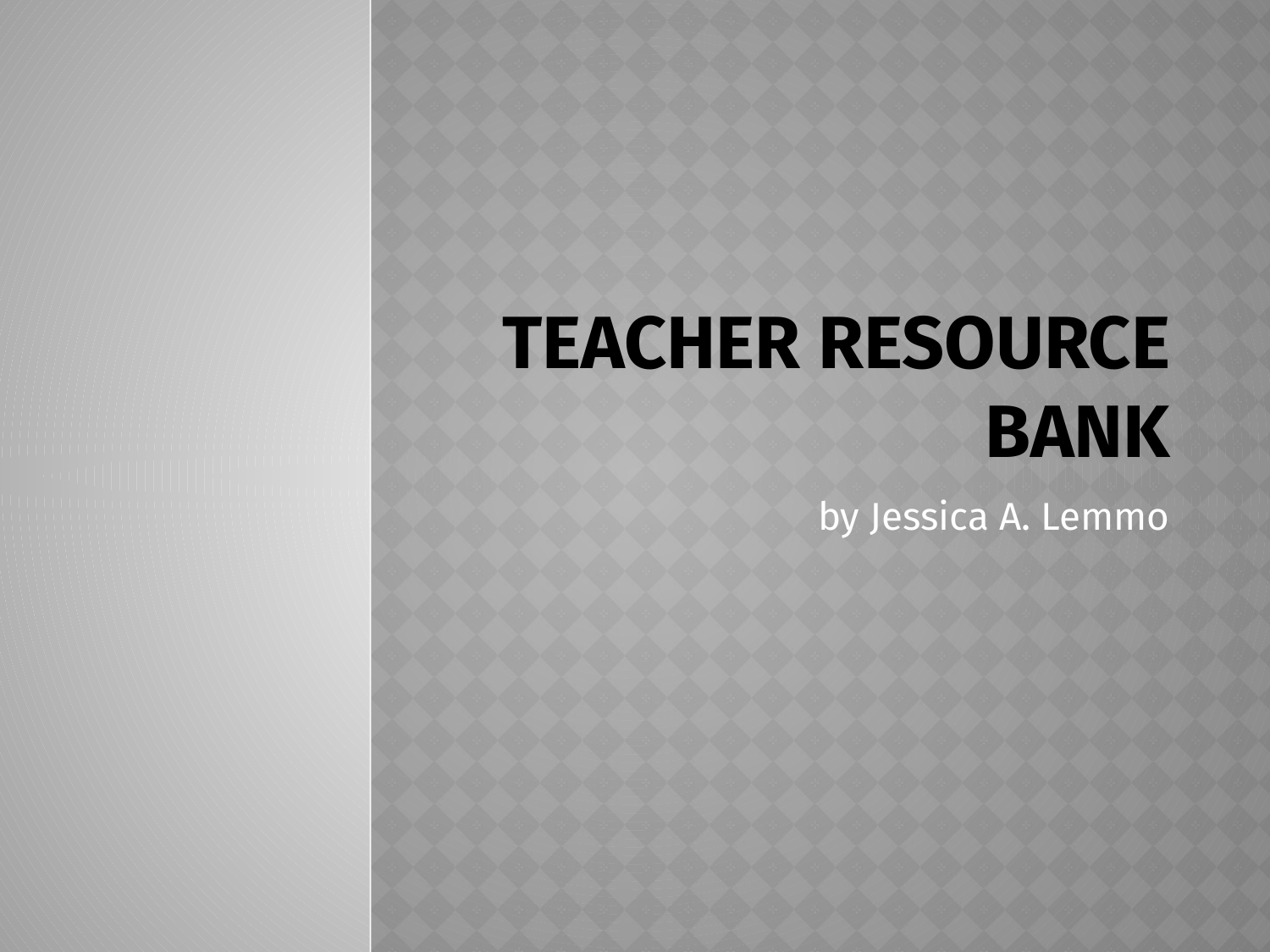

# Teacher Resource Bank
by Jessica A. Lemmo